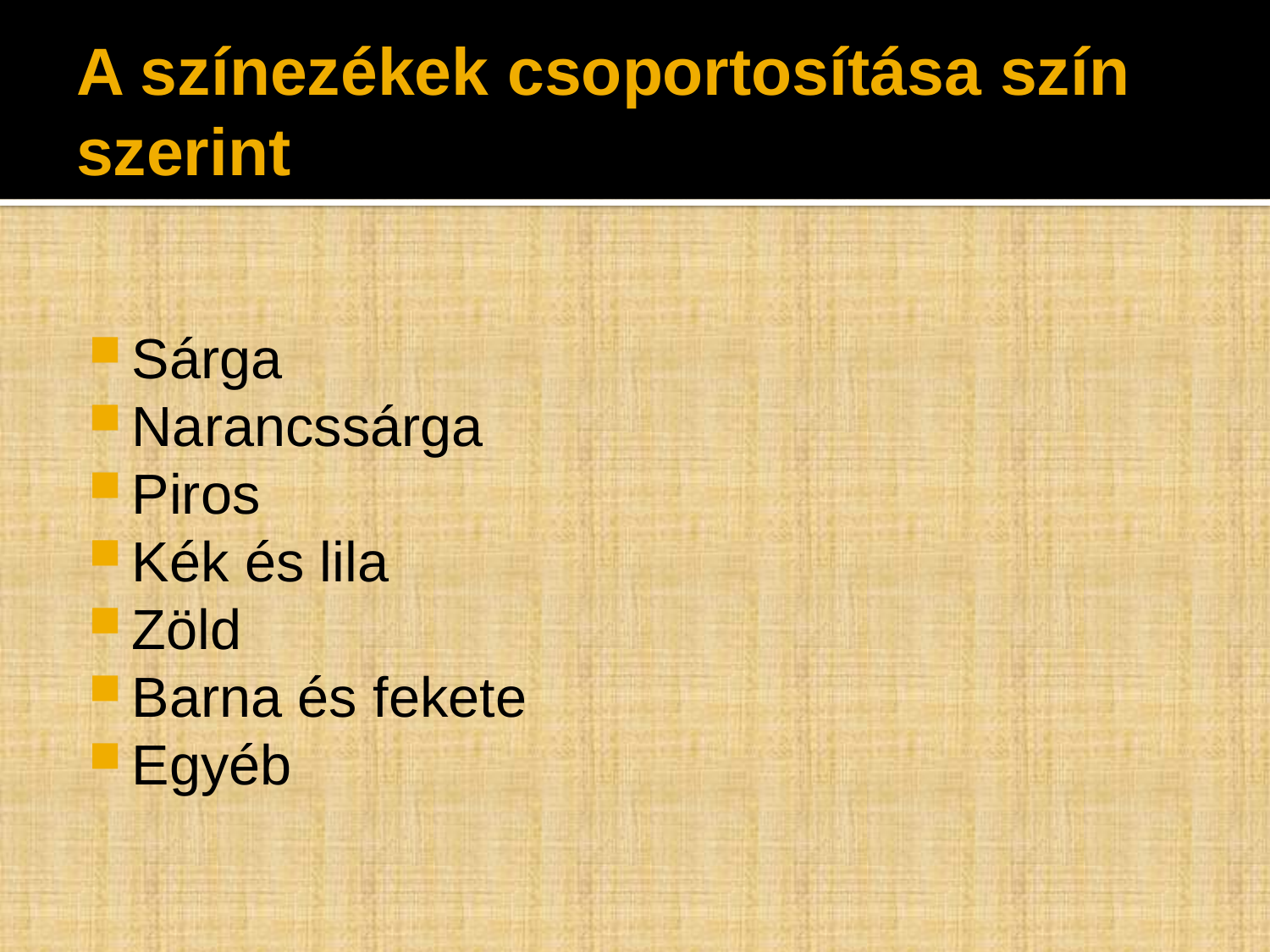

# A színezékek csoportosítása szín szerint
Sárga
Narancssárga
Piros
Kék és lila
Zöld
Barna és fekete
Egyéb